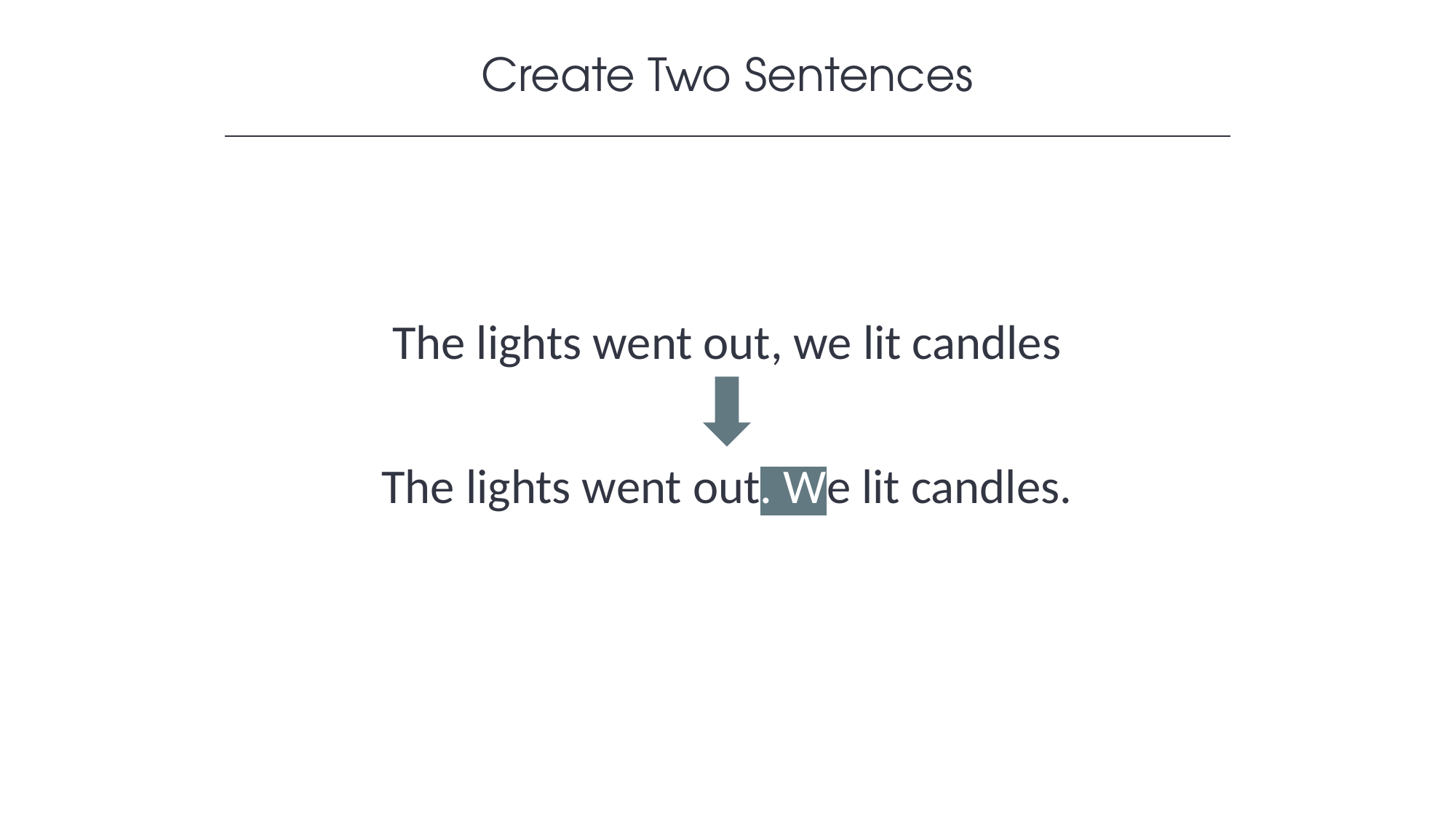

Create Two Sentences
The lights went out, we lit candles

The lights went out. We lit candles.